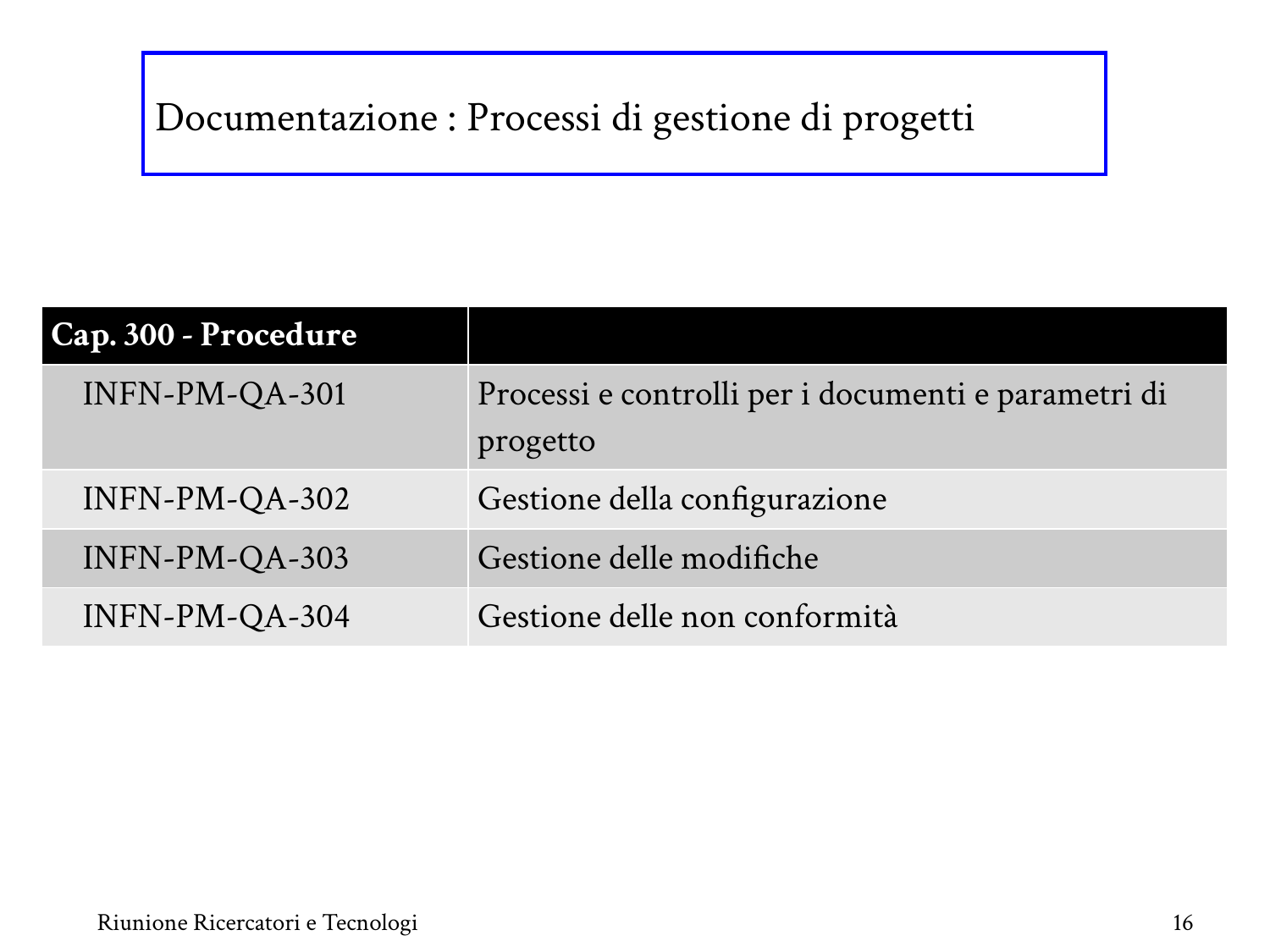

# Documentazione : Processi di gestione di progetti
| Cap. 300 - Procedure |  |
| --- | --- |
| INFN-PM-QA-301 | Processi e controlli per i documenti e parametri di progetto |
| INFN-PM-QA-302 | Gestione della configurazione |
| INFN-PM-QA-303 | Gestione delle modifiche |
| INFN-PM-QA-304 | Gestione delle non conformità |
Riunione Ricercatori e Tecnologi
16